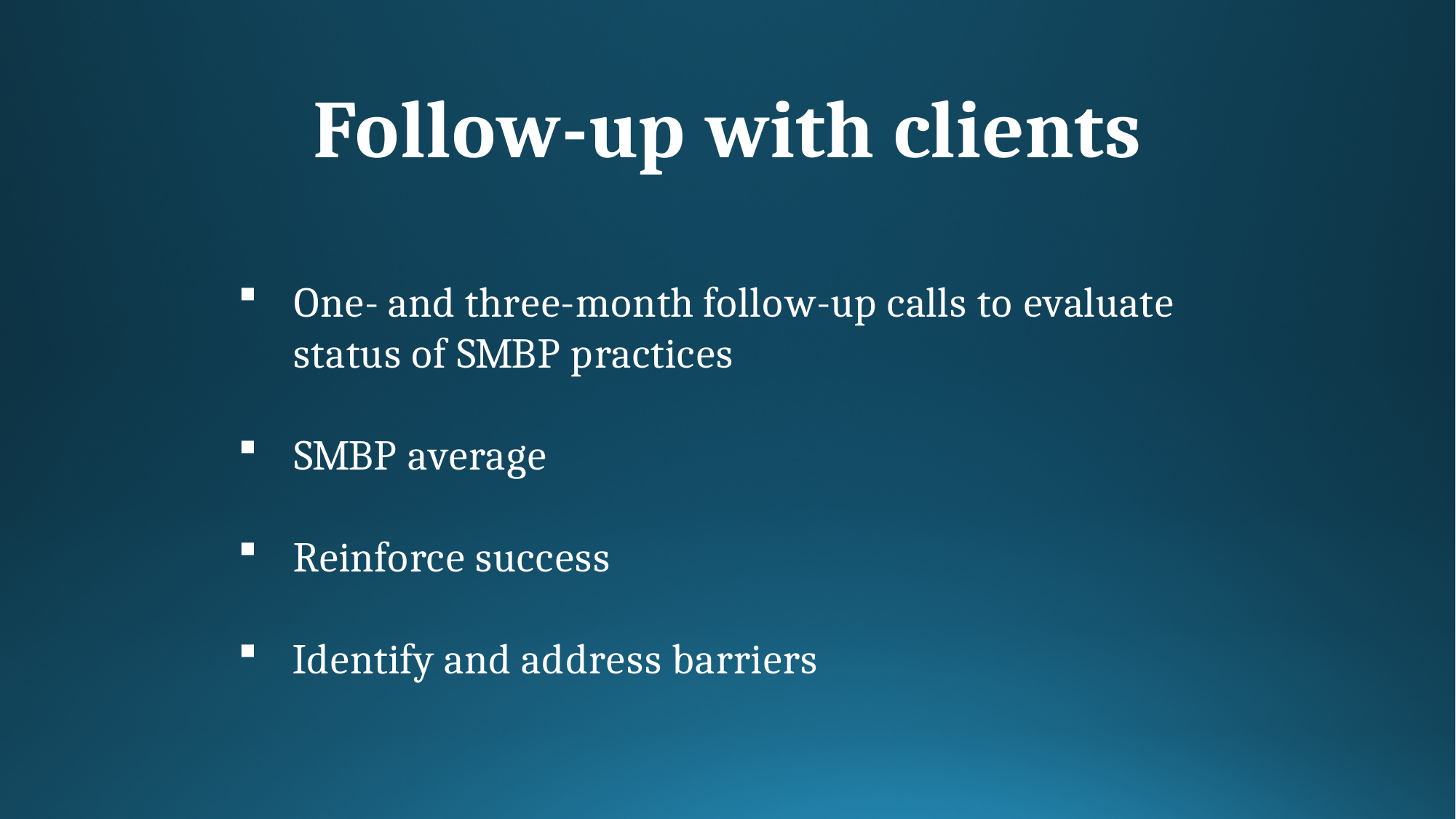

# Follow-up with clients
One- and three-month follow-up calls to evaluate status of SMBP practices
SMBP average
Reinforce success
Identify and address barriers